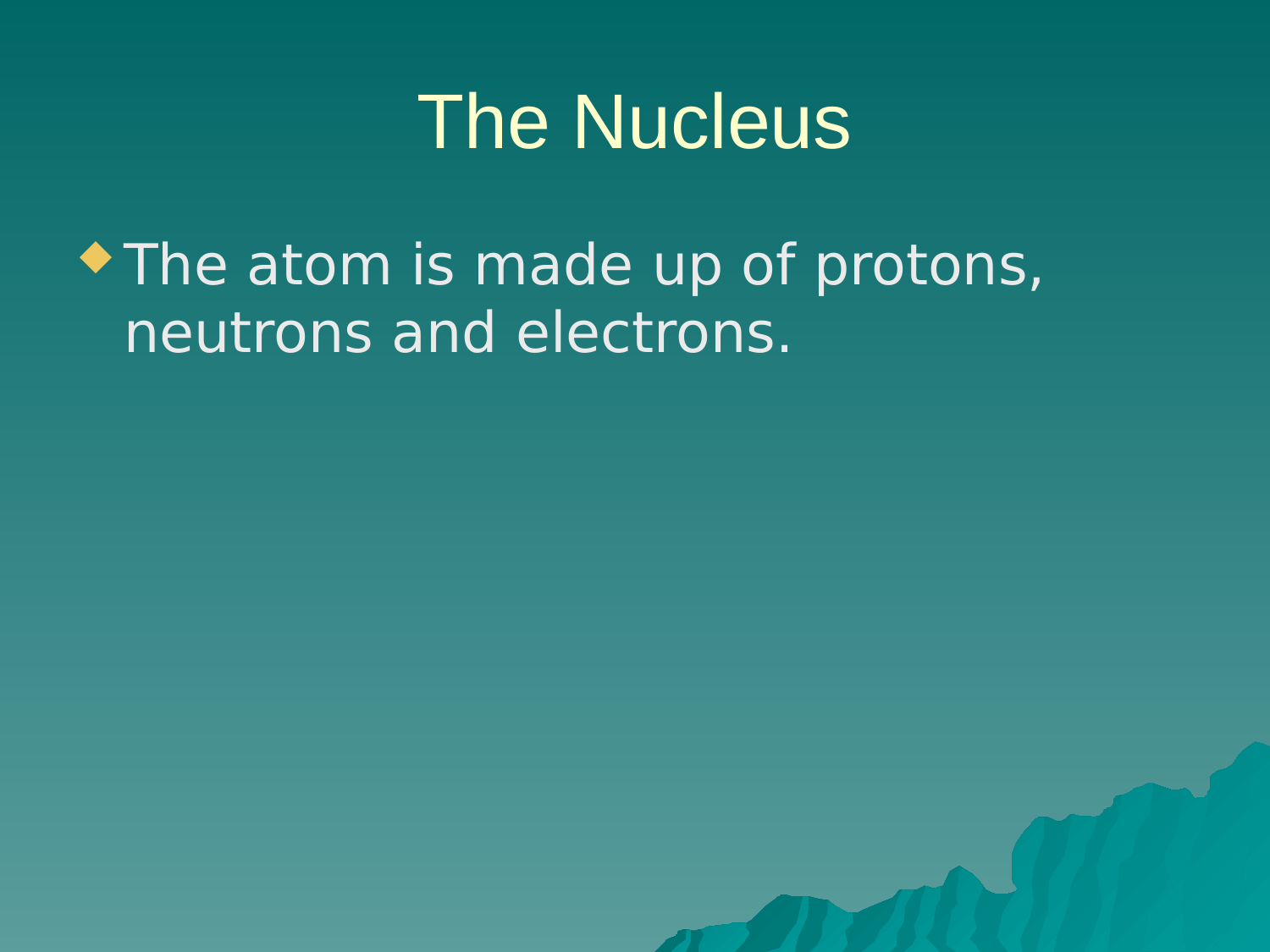

# The Nucleus
The atom is made up of protons, neutrons and electrons.